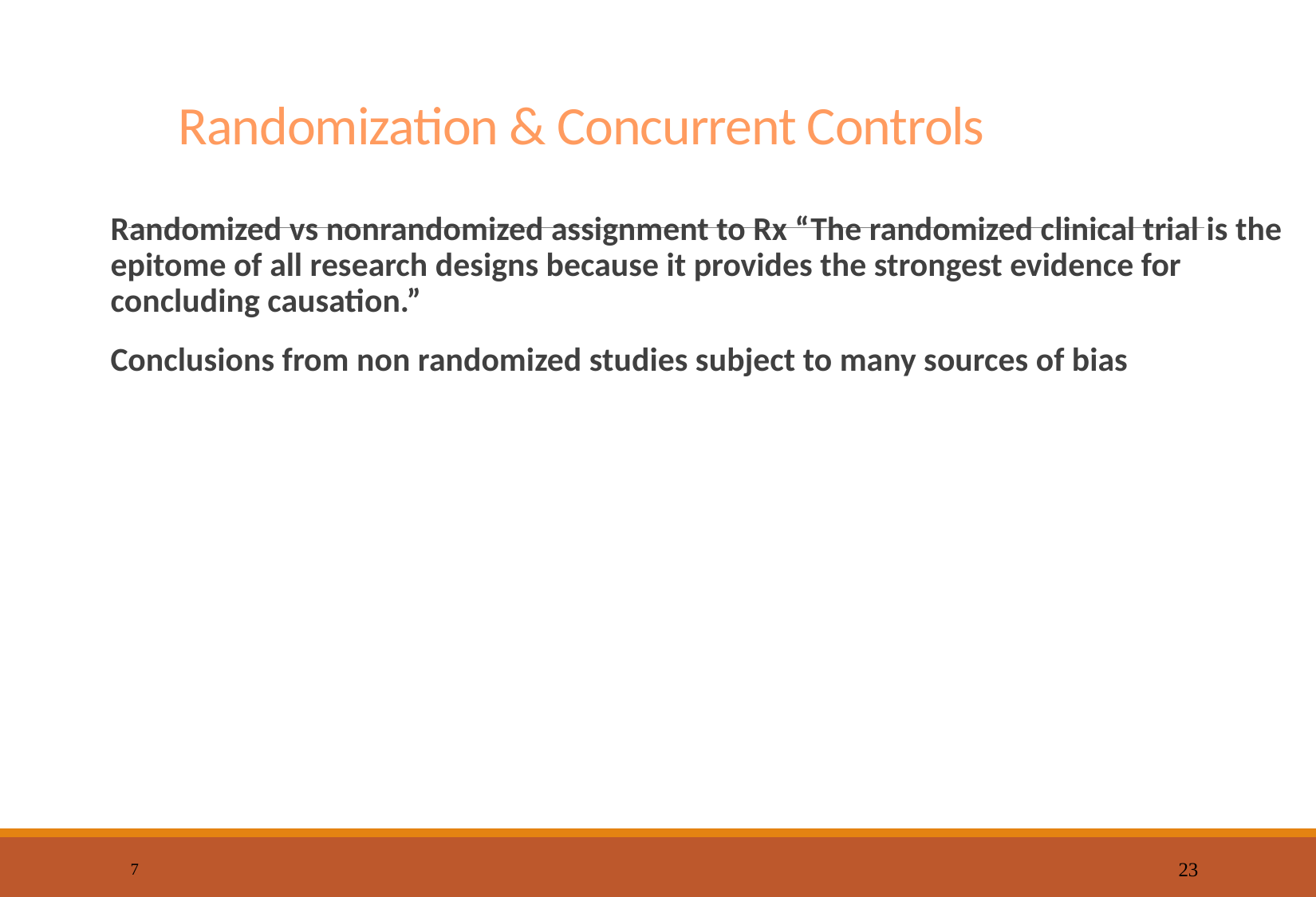

# Randomization & Concurrent Controls
Randomized vs nonrandomized assignment to Rx “The randomized clinical trial is the epitome of all research designs because it provides the strongest evidence for concluding causation.”
Conclusions from non randomized studies subject to many sources of bias

7

23